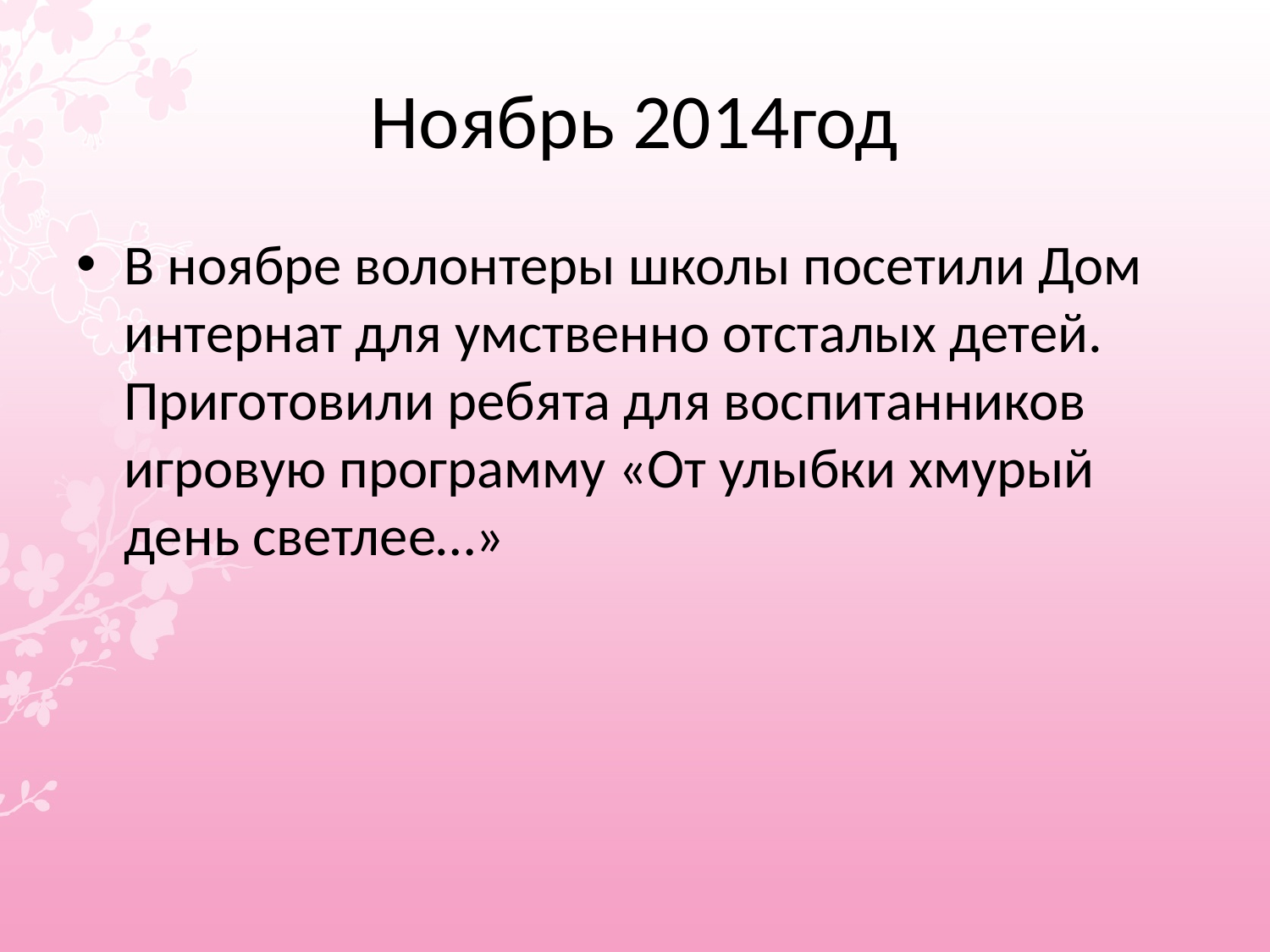

# Ноябрь 2014год
В ноябре волонтеры школы посетили Дом интернат для умственно отсталых детей. Приготовили ребята для воспитанников игровую программу «От улыбки хмурый день светлее…»